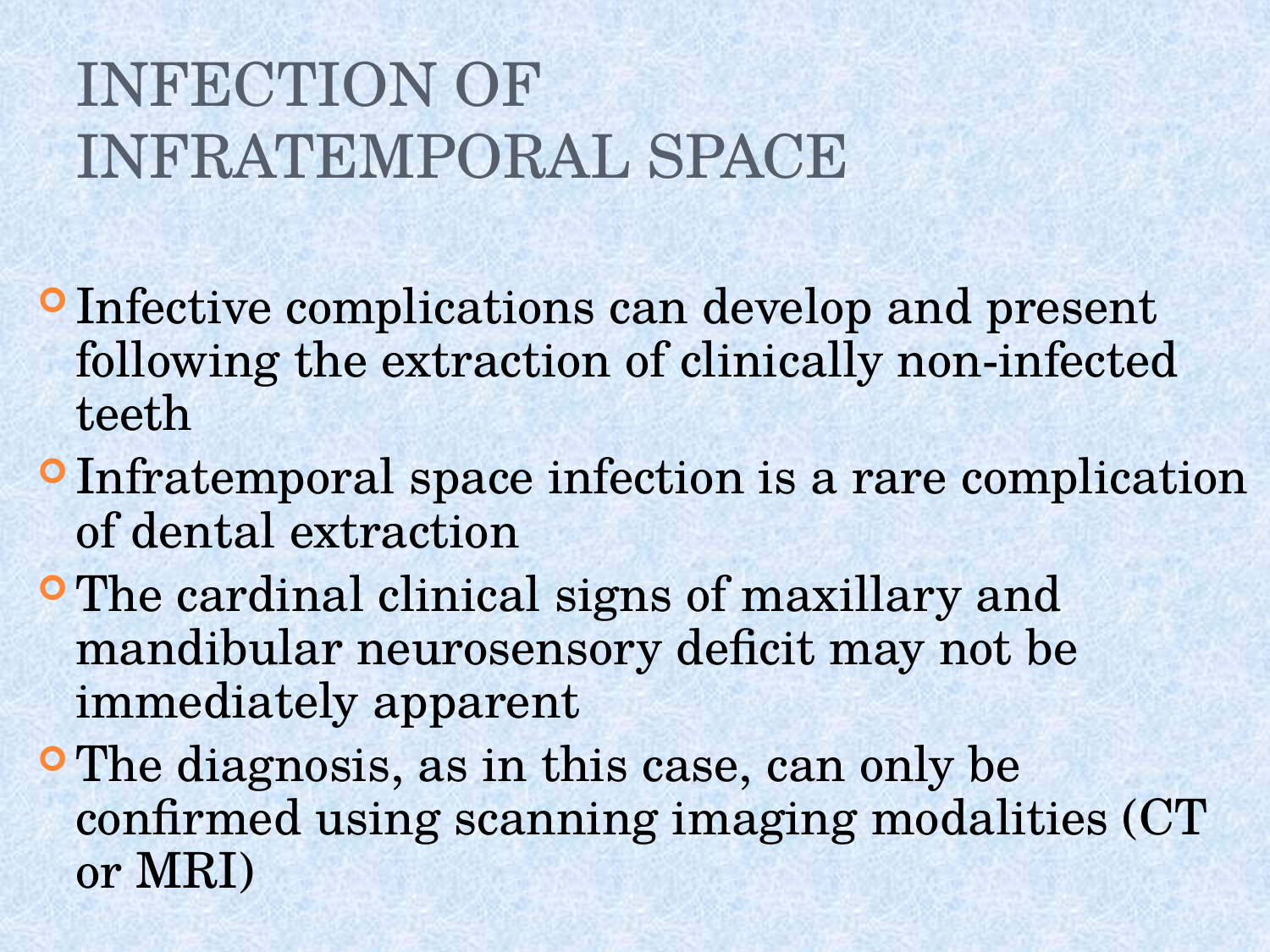

# INFECTION OF INFRATEMPORAL SPACE
Infective complications can develop and present following the extraction of clinically non-infected teeth
Infratemporal space infection is a rare complication of dental extraction
The cardinal clinical signs of maxillary and mandibular neurosensory deficit may not be immediately apparent
The diagnosis, as in this case, can only be confirmed using scanning imaging modalities (CT or MRI)